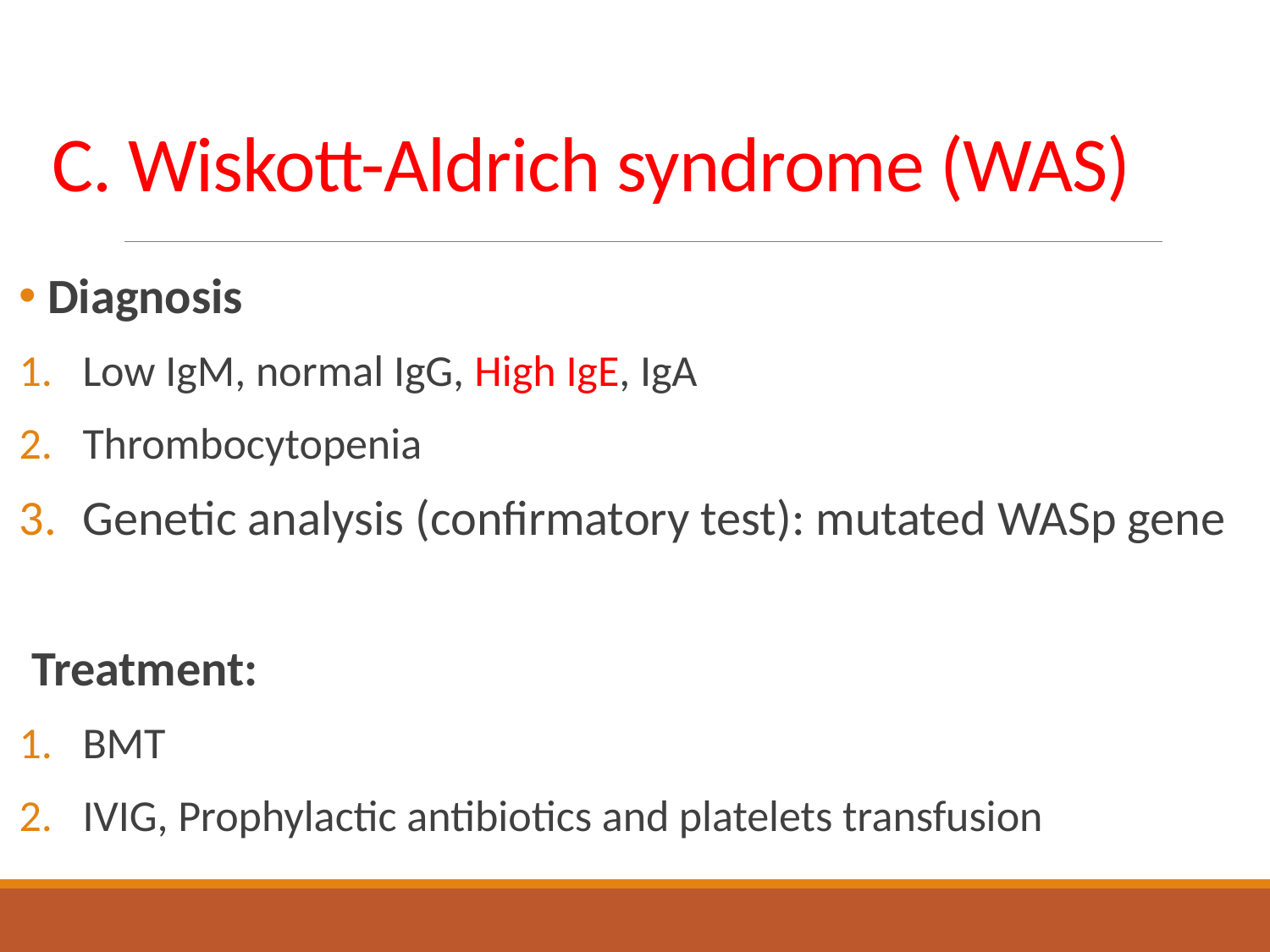

# C. Wiskott-Aldrich syndrome (WAS)
 Diagnosis
Low IgM, normal IgG, High IgE, IgA
Thrombocytopenia
Genetic analysis (confirmatory test): mutated WASp gene

Treatment:
BMT
IVIG, Prophylactic antibiotics and platelets transfusion